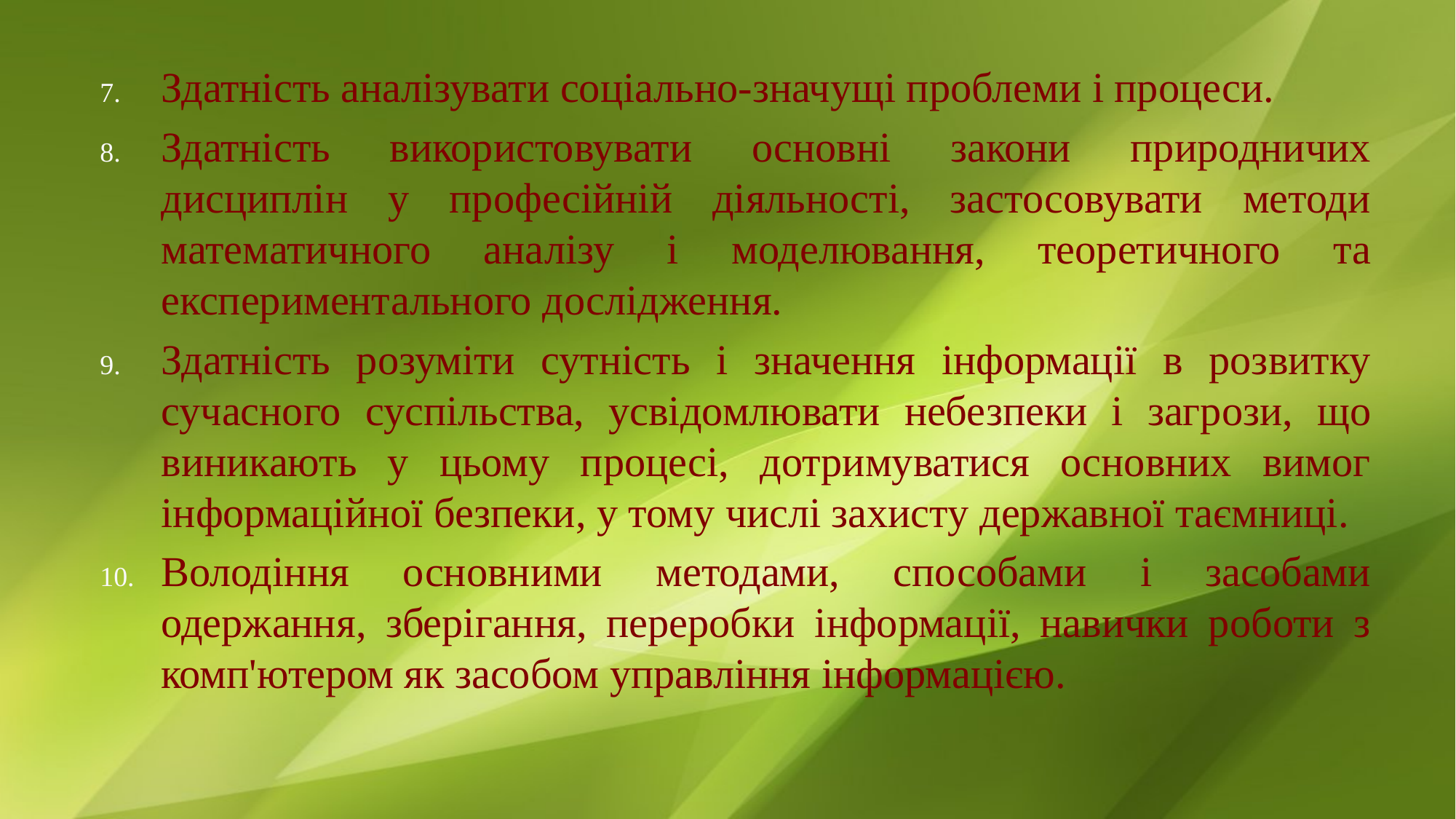

Здатність аналізувати соціально-значущі проблеми і процеси.
Здатність використовувати основні закони природничих дисциплін у професійній діяльності, застосовувати методи математичного аналізу і моделювання, теоретичного та експериментального дослідження.
Здатність розуміти сутність і значення інформації в розвитку сучасного суспільства, усвідомлювати небезпеки і загрози, що виникають у цьому процесі, дотримуватися основних вимог інформаційної безпеки, у тому числі захисту державної таємниці.
Володіння основними методами, способами і засобами одержання, зберігання, переробки інформації, навички роботи з комп'ютером як засобом управління інформацією.